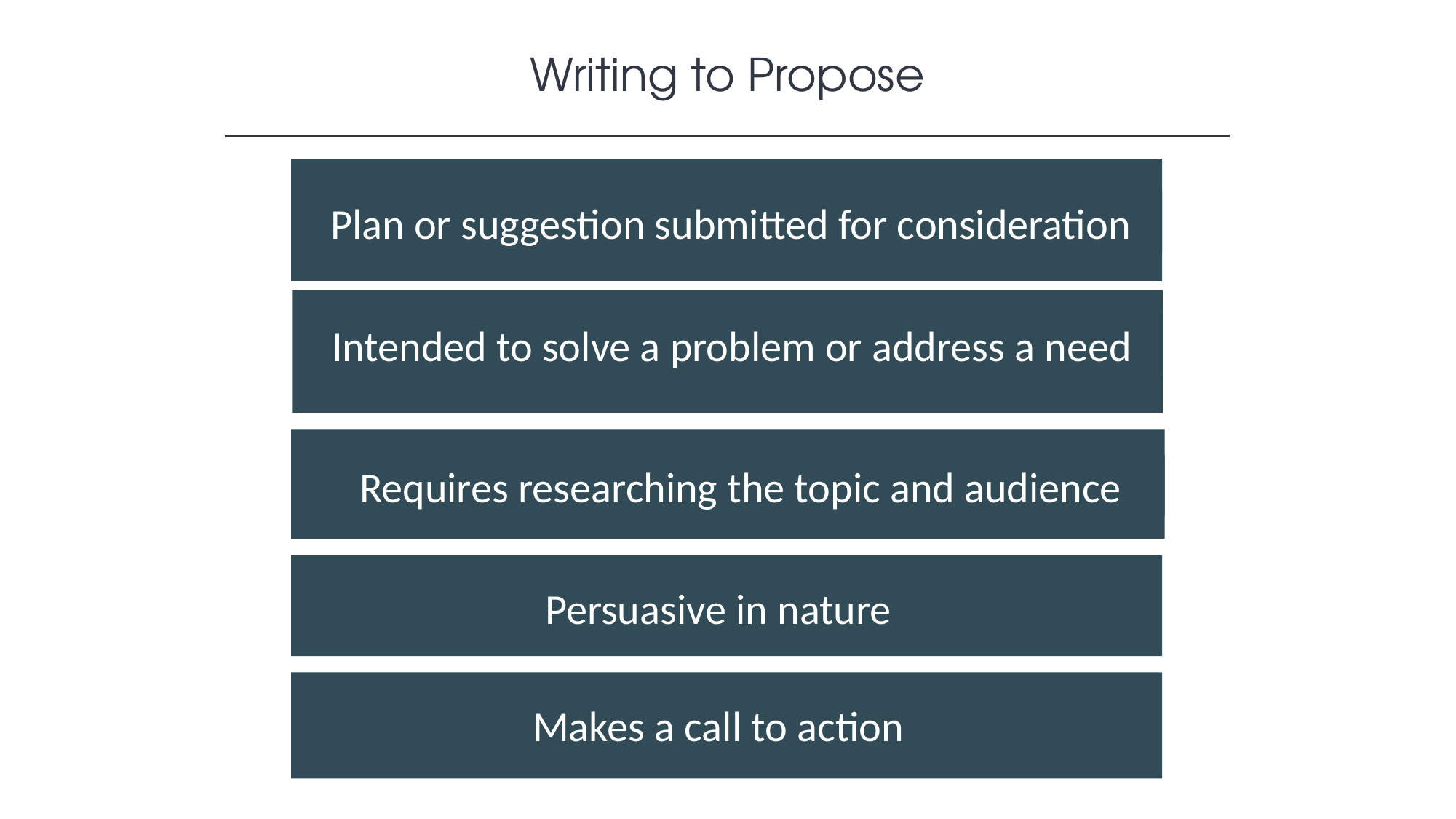

Writing to Propose
HAWKES LEARNING

Plan or suggestion submitted for consideration

Intended to solve a problem or address a need

Requires researching the topic and audience

Persuasive in nature

Makes a call to action